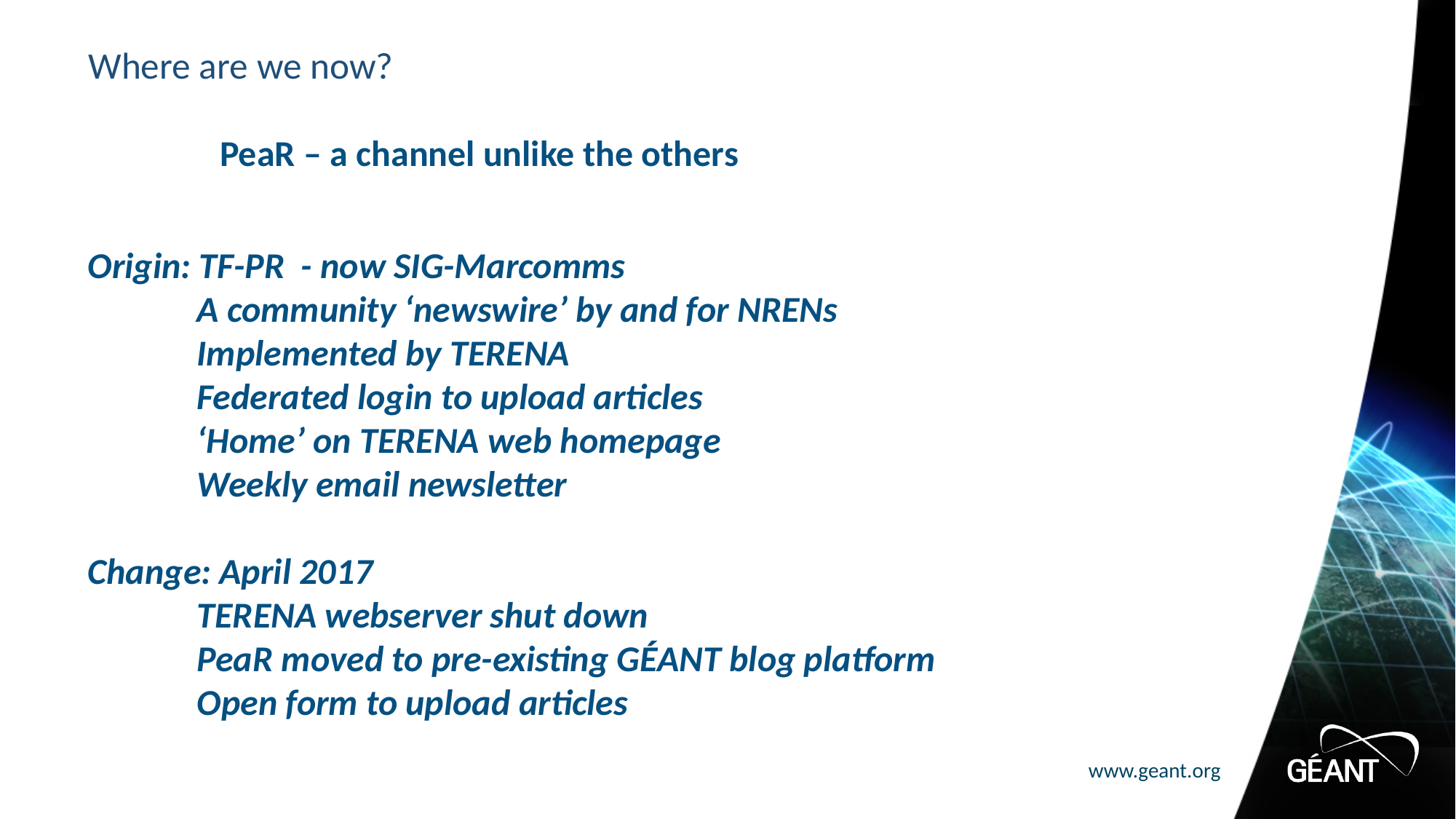

# Where are we now?
PeaR – a channel unlike the others

Origin: TF-PR  - now SIG-Marcomms
	A community ‘newswire’ by and for NRENs
	Implemented by TERENA
	Federated login to upload articles
	‘Home’ on TERENA web homepage
	Weekly email newsletter

Change: April 2017
	TERENA webserver shut down
	PeaR moved to pre-existing GÉANT blog platform
	Open form to upload articles